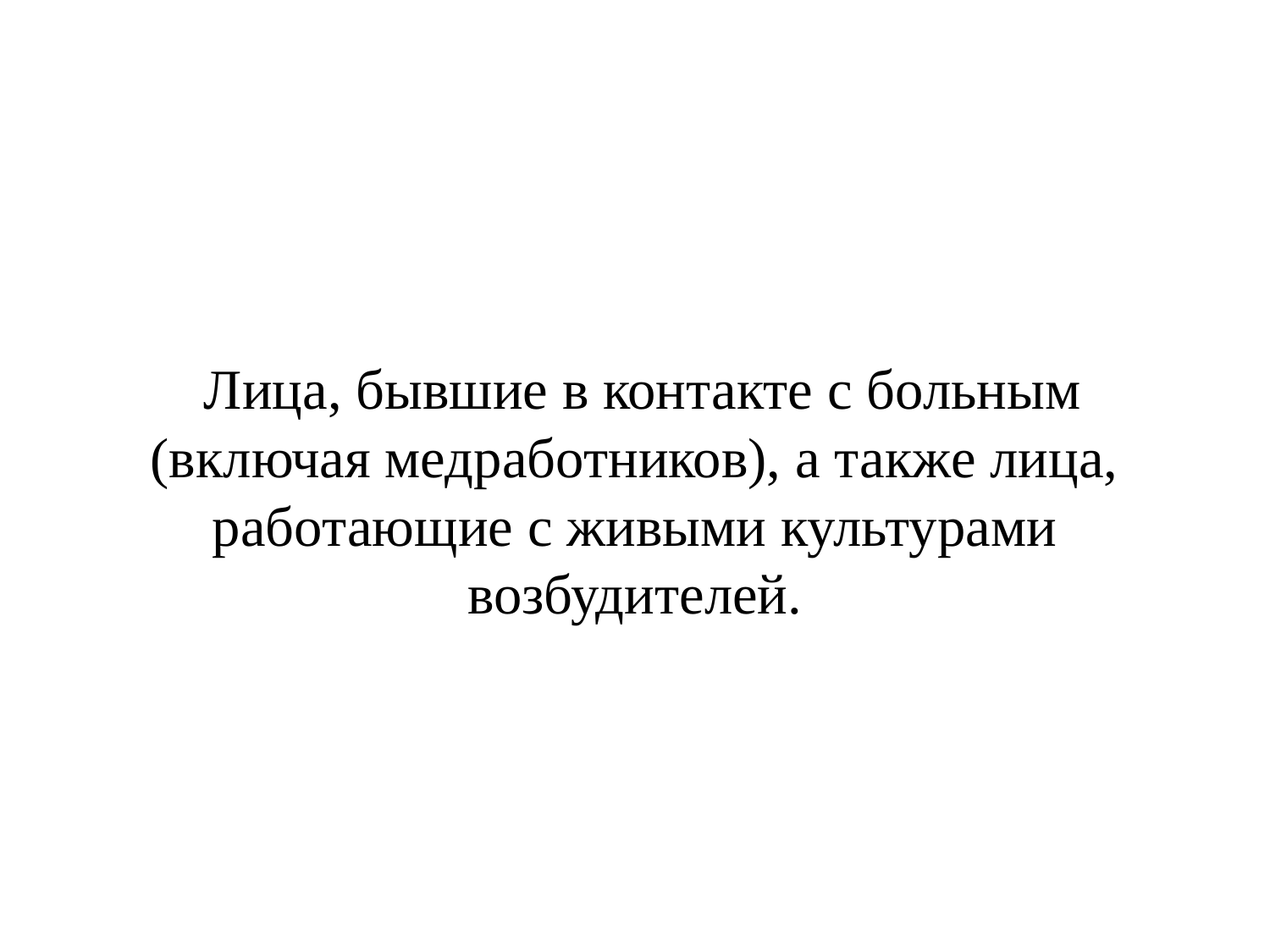

# Лица, бывшие в контакте с больным (включая медработников), а также лица, работающие с живыми культурами возбудителей.